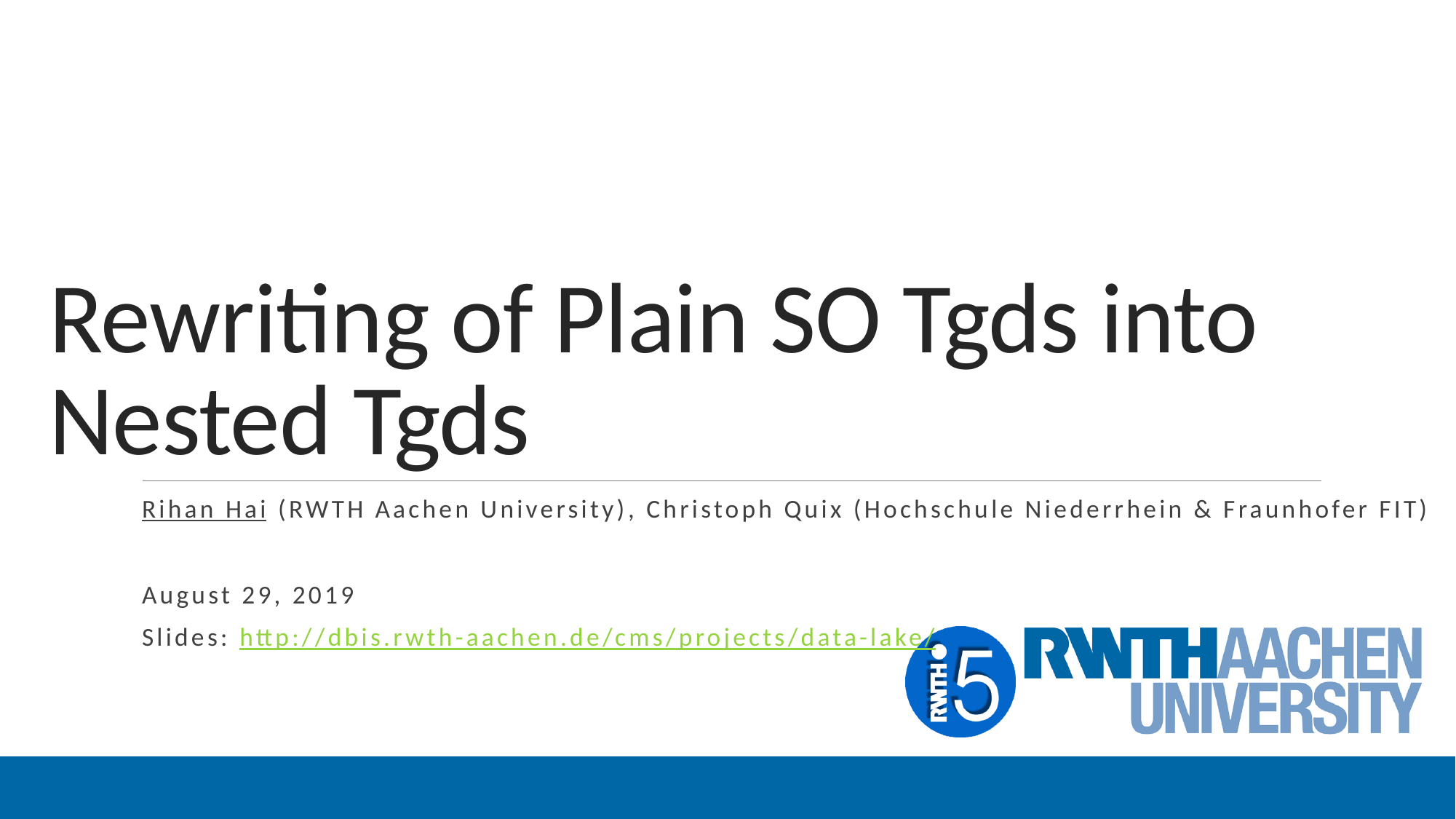

# Rewriting of Plain SO Tgds into Nested Tgds
Rihan Hai (RWTH Aachen University), Christoph Quix (Hochschule Niederrhein & Fraunhofer FIT)

August 29, 2019
Slides: http://dbis.rwth-aachen.de/cms/projects/data-lake/